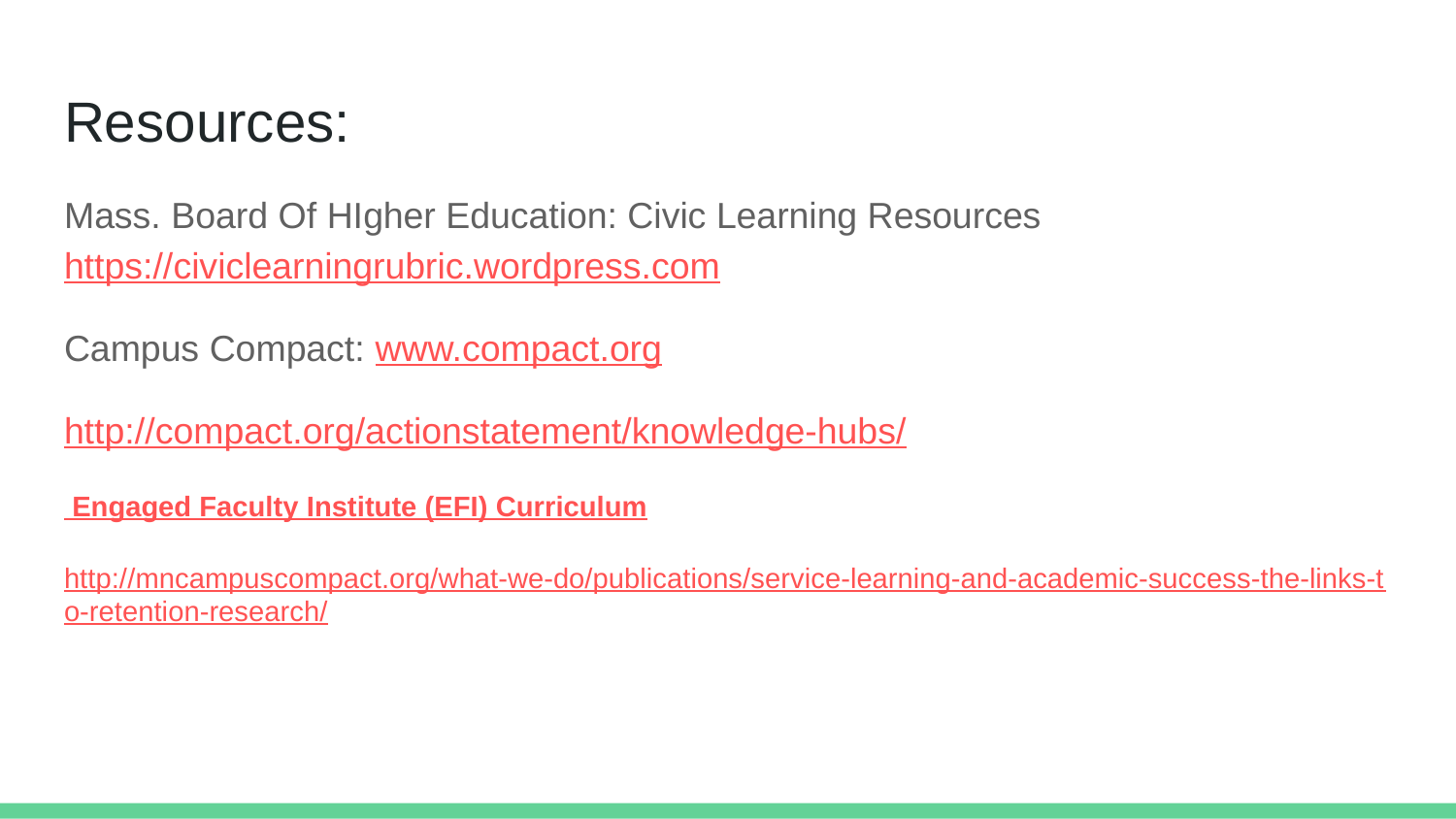

# Resources:
Mass. Board Of HIgher Education: Civic Learning Resources https://civiclearningrubric.wordpress.com
Campus Compact: www.compact.org
http://compact.org/actionstatement/knowledge-hubs/
 Engaged Faculty Institute (EFI) Curriculum
http://mncampuscompact.org/what-we-do/publications/service-learning-and-academic-success-the-links-to-retention-research/